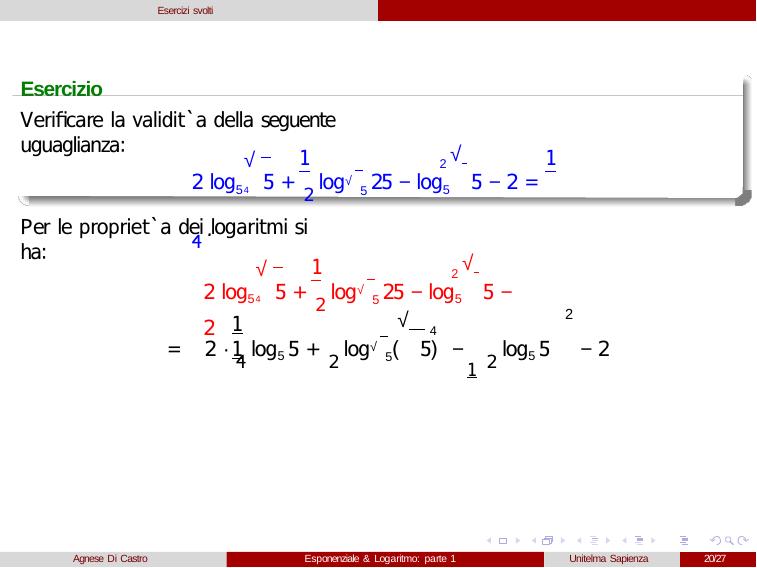

Esercizi svolti

Esercizio

Verificare la validit`a della seguente uguaglianza:
2 √
1
1
√4

2 log5	5 + 2 log√5 25 − log5	5 − 2 = 4 .

Per le propriet`a dei logaritmi si ha:
2 √
1
√4

2 log5	5 + 2 log√5 25 − log5	5 − 2

2
√    4
  1

1	1
=   2 · 4 log5 5 + 2 log√5(   5)  −	2 log5 5	− 2

Agnese Di Castro
Esponenziale & Logaritmo: parte 1
Unitelma Sapienza
20/27